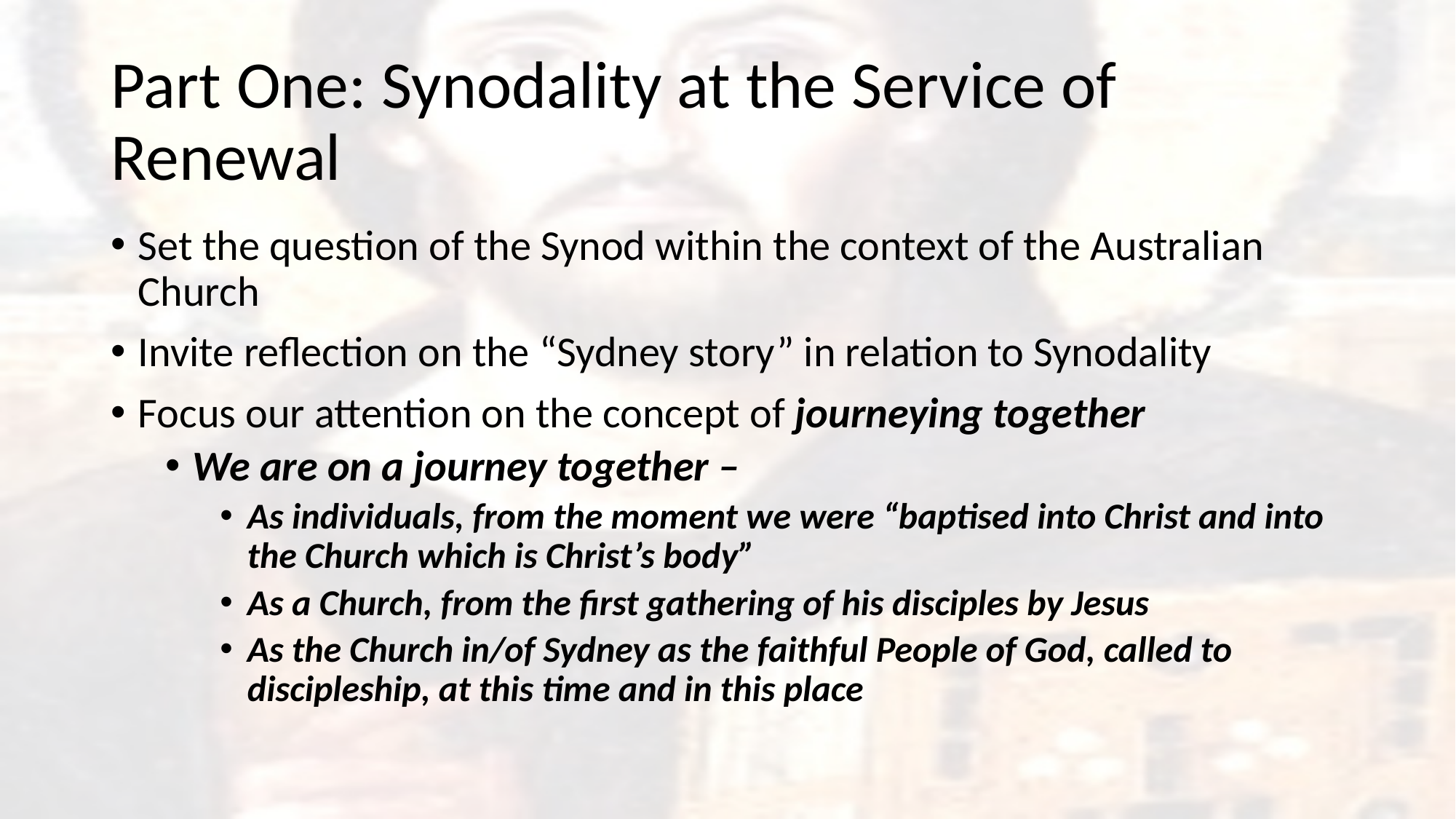

# Part One: Synodality at the Service of Renewal
Set the question of the Synod within the context of the Australian Church
Invite reflection on the “Sydney story” in relation to Synodality
Focus our attention on the concept of journeying together
We are on a journey together –
As individuals, from the moment we were “baptised into Christ and into the Church which is Christ’s body”
As a Church, from the first gathering of his disciples by Jesus
As the Church in/of Sydney as the faithful People of God, called to discipleship, at this time and in this place